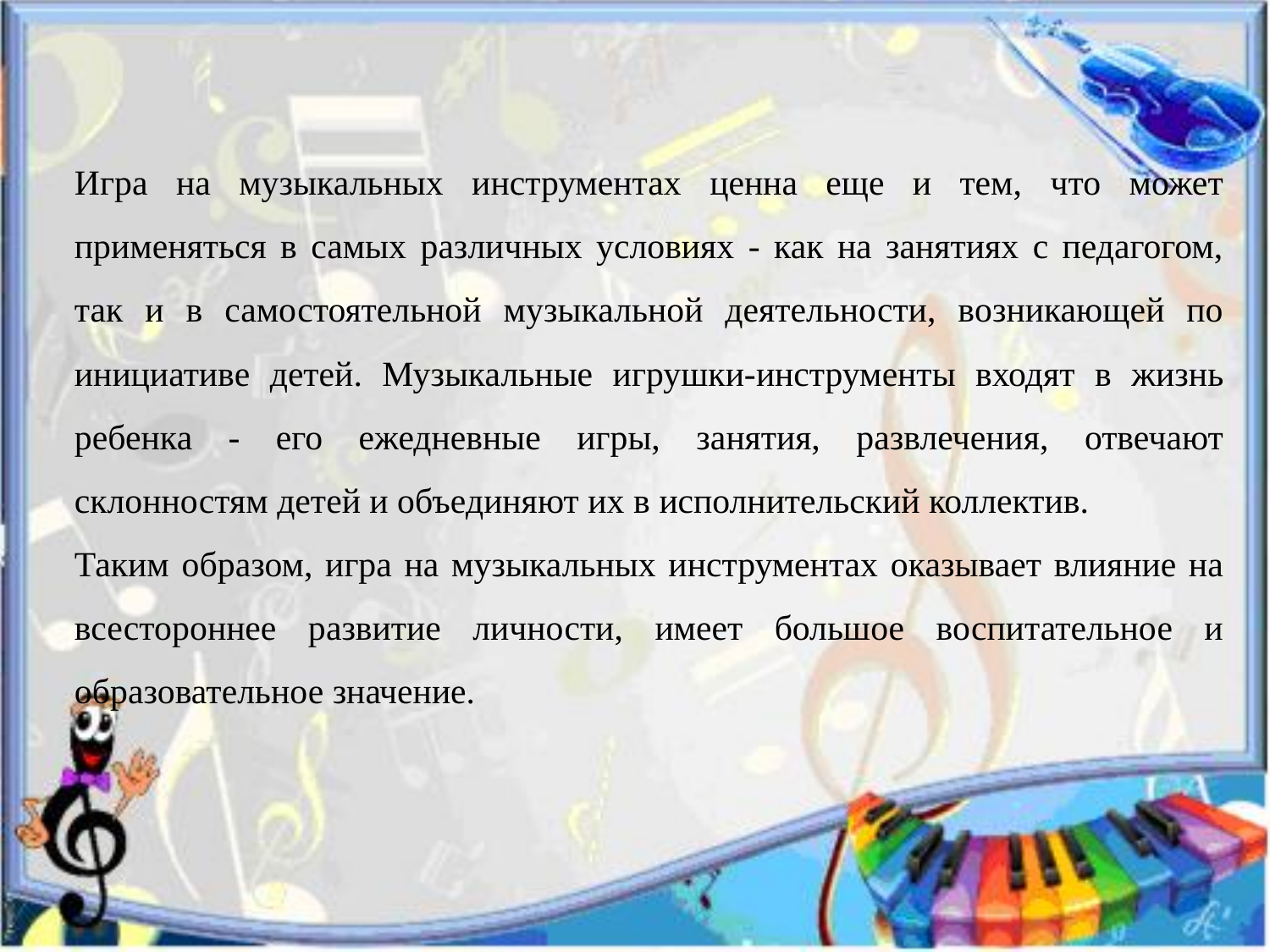

Игра на музыкальных инструментах ценна еще и тем, что может применяться в самых различных условиях - как на занятиях с педагогом, так и в самостоятельной музыкальной деятельности, возникающей по инициативе детей. Музыкальные игрушки-инструменты входят в жизнь ребенка - его ежедневные игры, занятия, развлечения, отвечают склонностям детей и объединяют их в исполнительский коллектив.
Таким образом, игра на музыкальных инструментах оказывает влияние на всестороннее развитие личности, имеет большое воспитательное и образовательное значение.